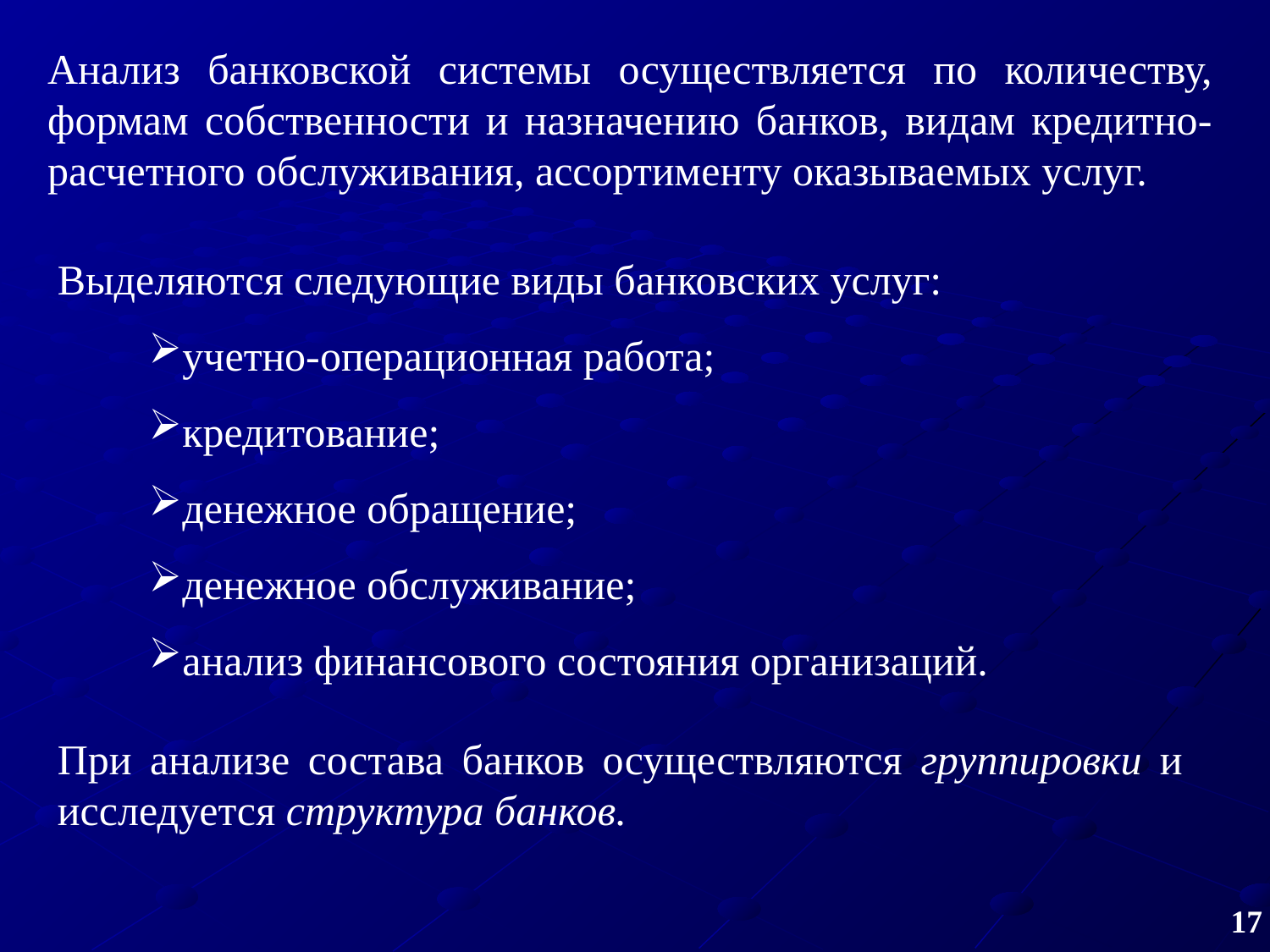

Анализ банковской системы осуществляется по количеству, формам собственности и назначению банков, видам кредитно-расчетного обслуживания, ассортименту оказываемых услуг.
Выделяются следующие виды банковских услуг:
учетно-операционная работа;
кредитование;
денежное обращение;
денежное обслуживание;
анализ финансового состояния организаций.

При анализе состава банков осуществляются группировки и исследуется структура банков.
17